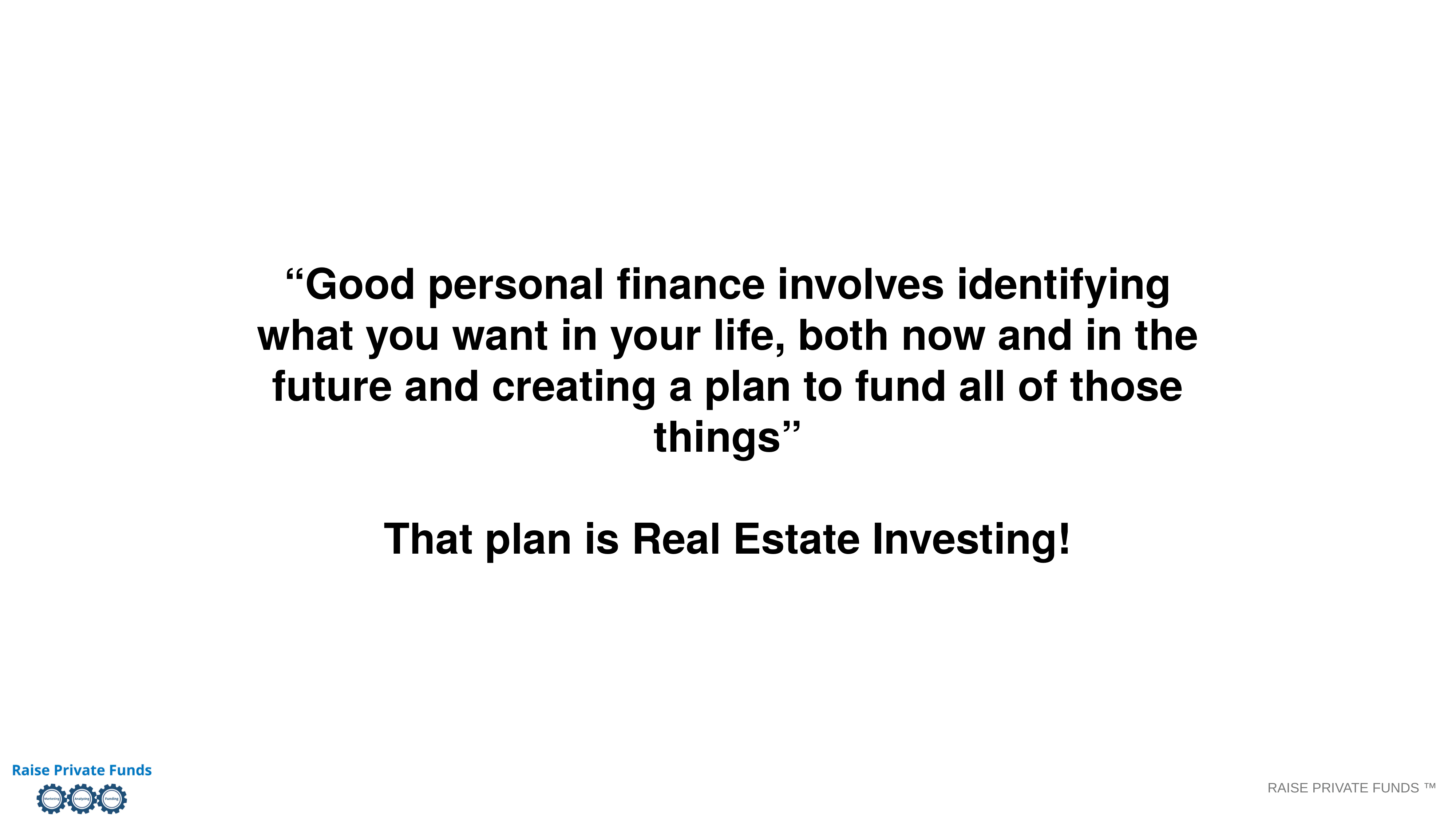

“Good personal finance involves identifying what you want in your life, both now and in the future and creating a plan to fund all of those things”

That plan is Real Estate Investing!